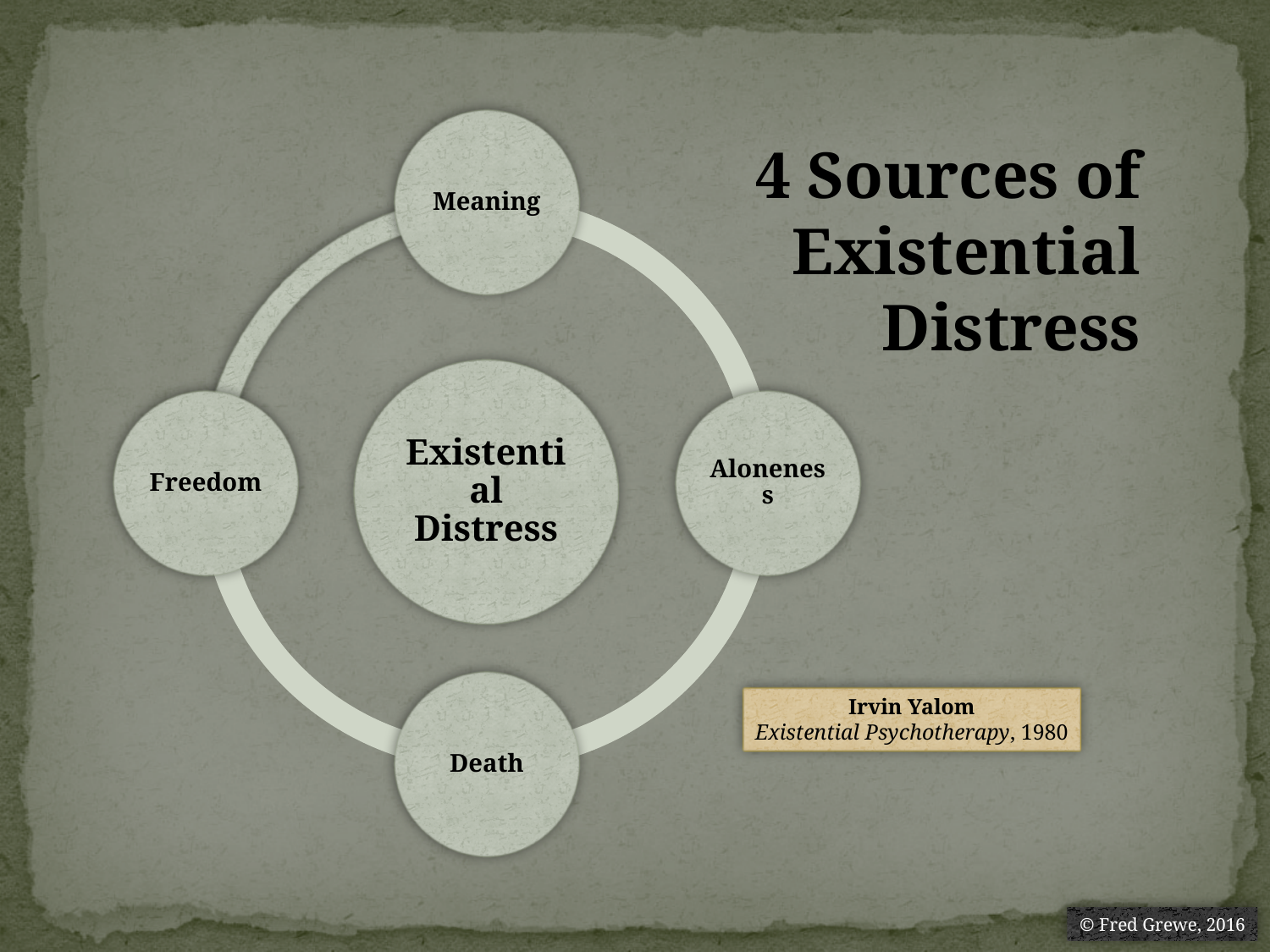

Existential Distress
Meaning
Aloneness
Death
Freedom
# 4 Sources of Existential Distress
Irvin Yalom
Existential Psychotherapy, 1980
© Fred Grewe, 2016